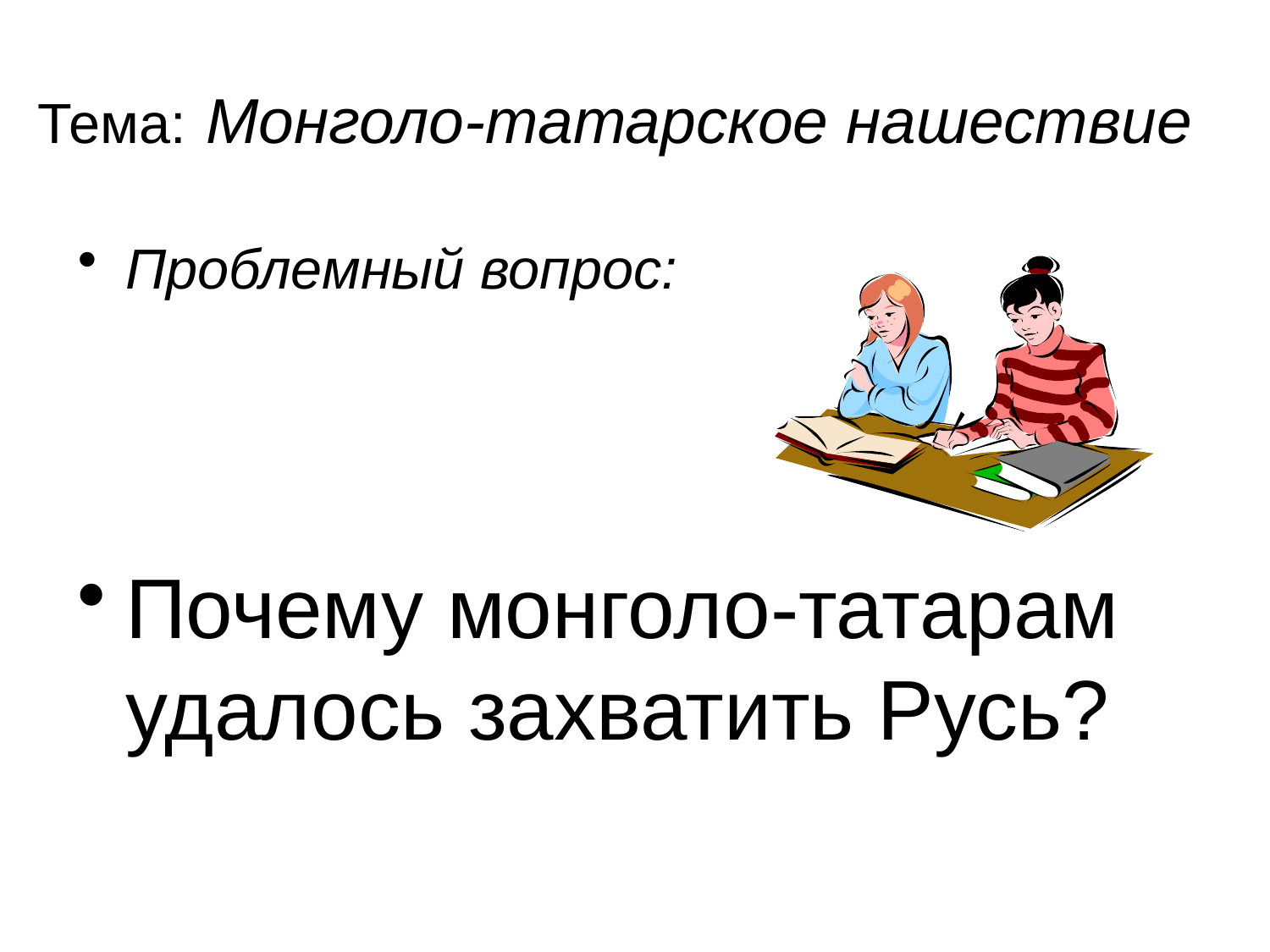

# Тема: Монголо-татарское нашествие
Проблемный вопрос:

Почему монголо-татарам удалось захватить Русь?